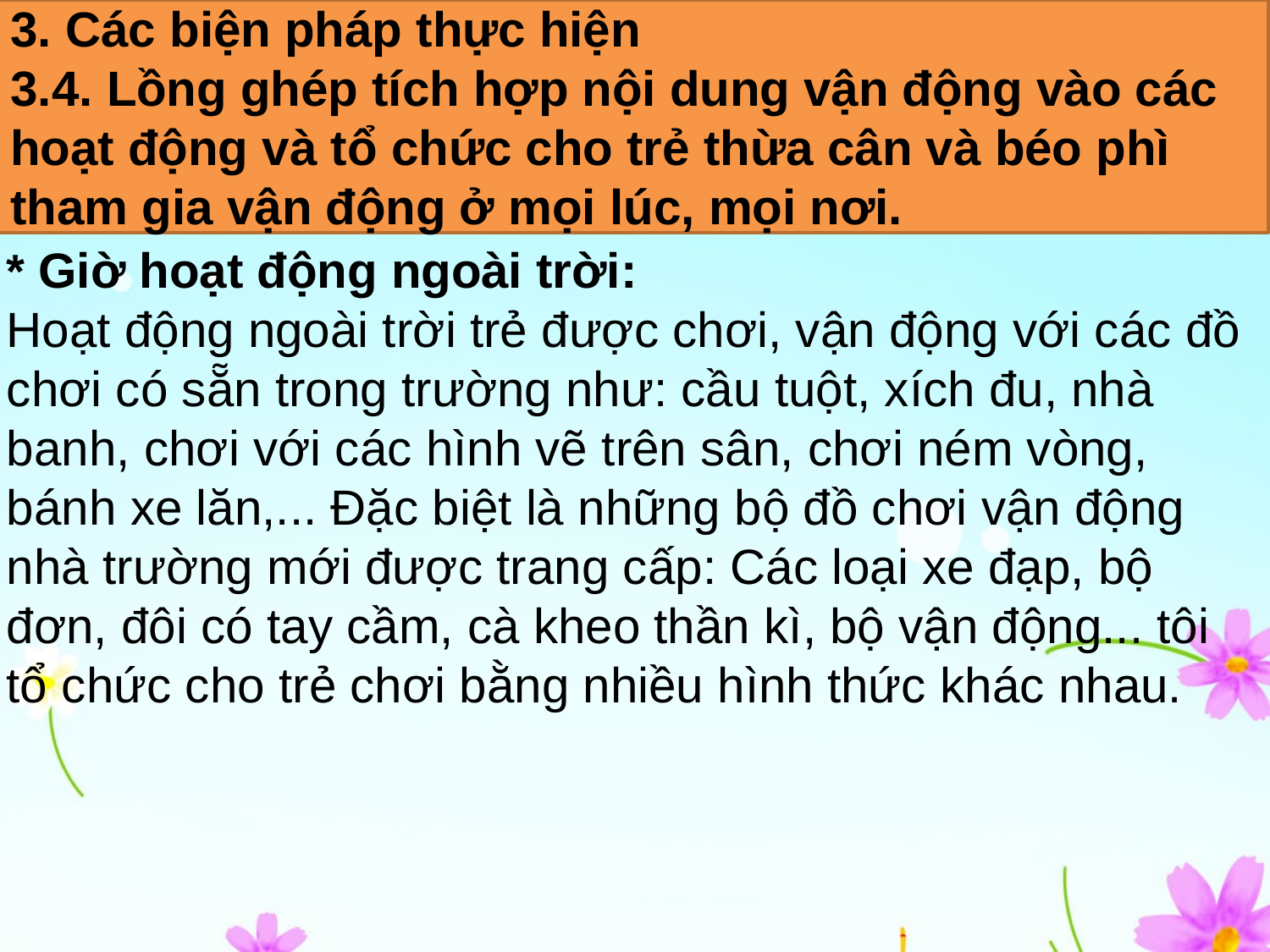

3. Các biện pháp thực hiện
3.4. Lồng ghép tích hợp nội dung vận động vào các hoạt động và tổ chức cho trẻ thừa cân và béo phì tham gia vận động ở mọi lúc, mọi nơi.
* Giờ hoạt động ngoài trời:
Hoạt động ngoài trời trẻ được chơi, vận động với các đồ chơi có sẵn trong trường như: cầu tuột, xích đu, nhà banh, chơi với các hình vẽ trên sân, chơi ném vòng, bánh xe lăn,... Đặc biệt là những bộ đồ chơi vận động nhà trường mới được trang cấp: Các loại xe đạp, bộ đơn, đôi có tay cầm, cà kheo thần kì, bộ vận động... tôi tổ chức cho trẻ chơi bằng nhiều hình thức khác nhau.